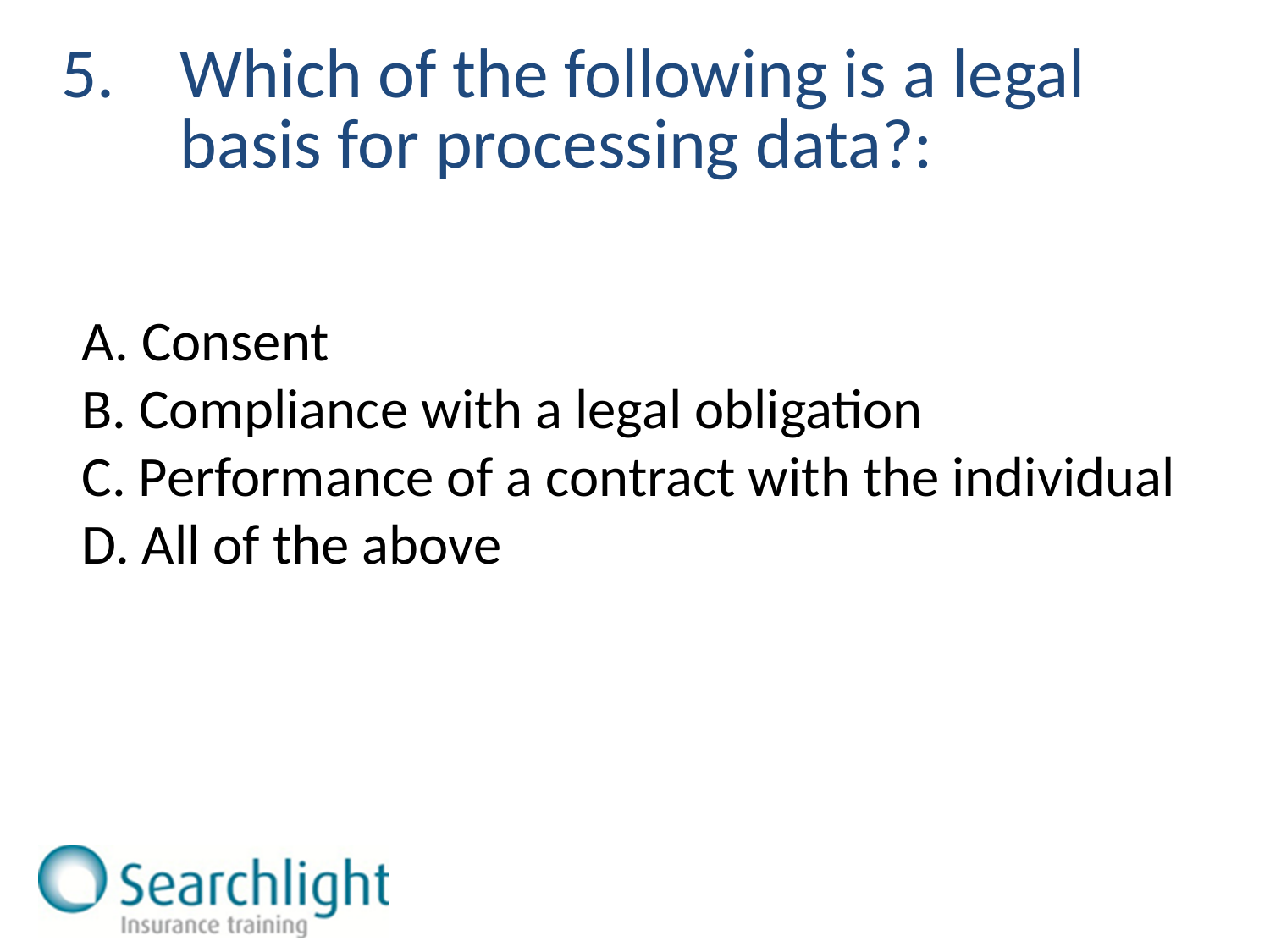

| 5. | Which of the following is a legal basis for processing data?: |
| --- | --- |
A. Consent
B. Compliance with a legal obligation
C. Performance of a contract with the individual
D. All of the above